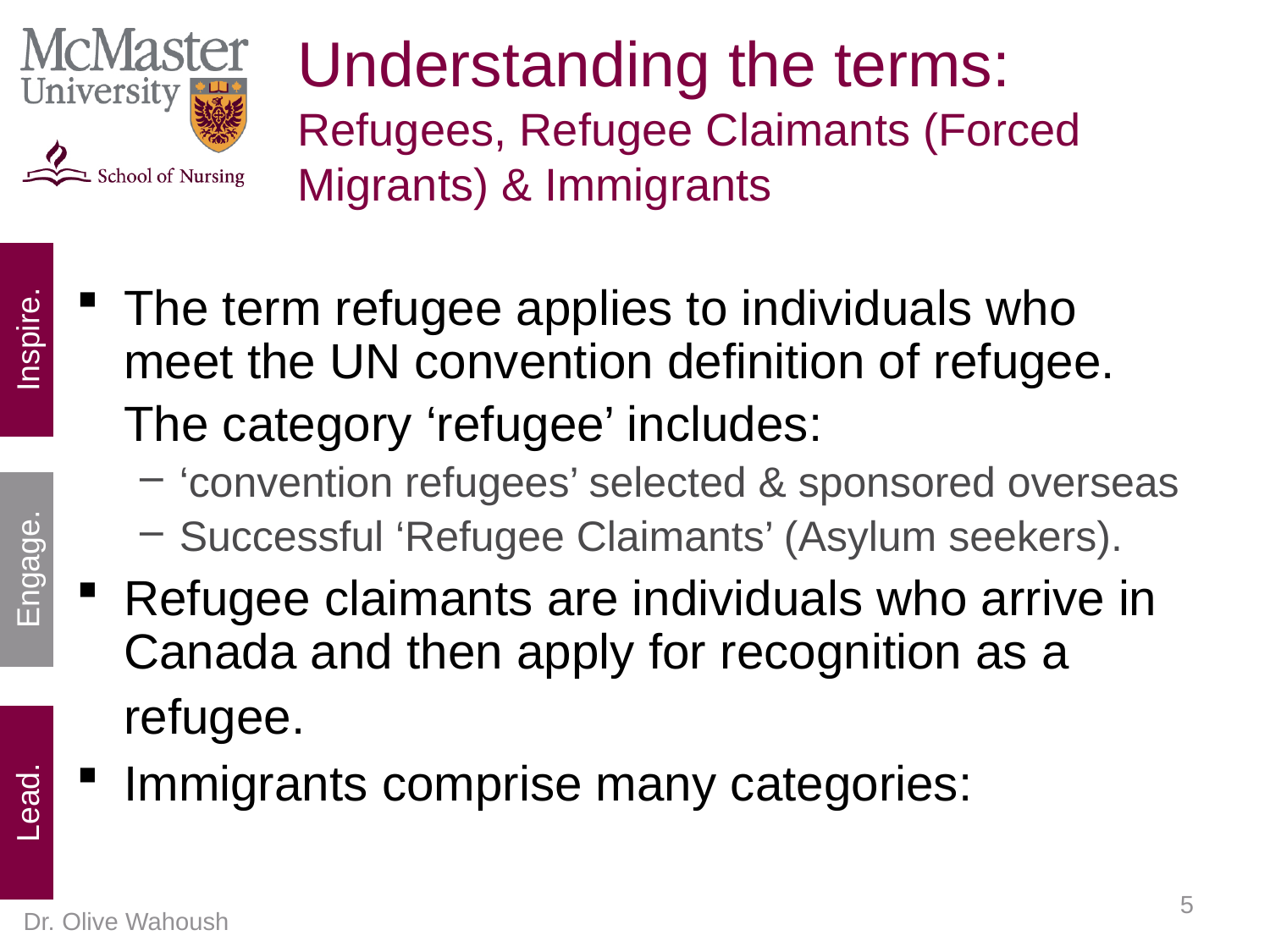

# Understanding the terms: Refugees, Refugee Claimants (Forced Migrants) & Immigrants
The term refugee applies to individuals who meet the UN convention definition of refugee.
	The category ‘refugee’ includes:
‘convention refugees’ selected & sponsored overseas
Successful ‘Refugee Claimants’ (Asylum seekers).
Refugee claimants are individuals who arrive in Canada and then apply for recognition as a refugee.
Immigrants comprise many categories:
5
Dr. Olive Wahoush